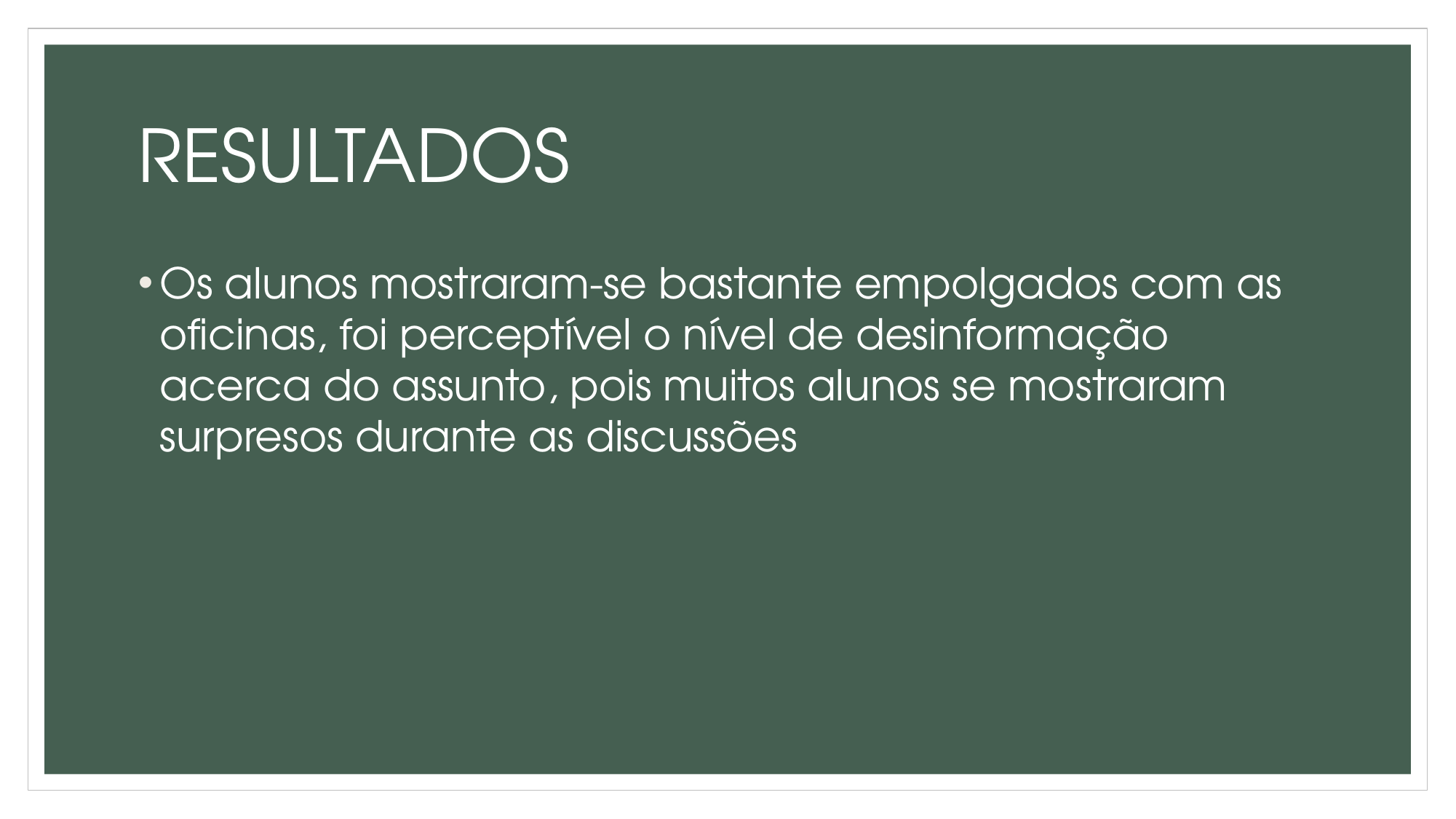

RESULTADOS
Os alunos mostraram-se bastante empolgados com as oficinas, foi perceptível o nível de desinformação acerca do assunto, pois muitos alunos se mostraram surpresos durante as discussões